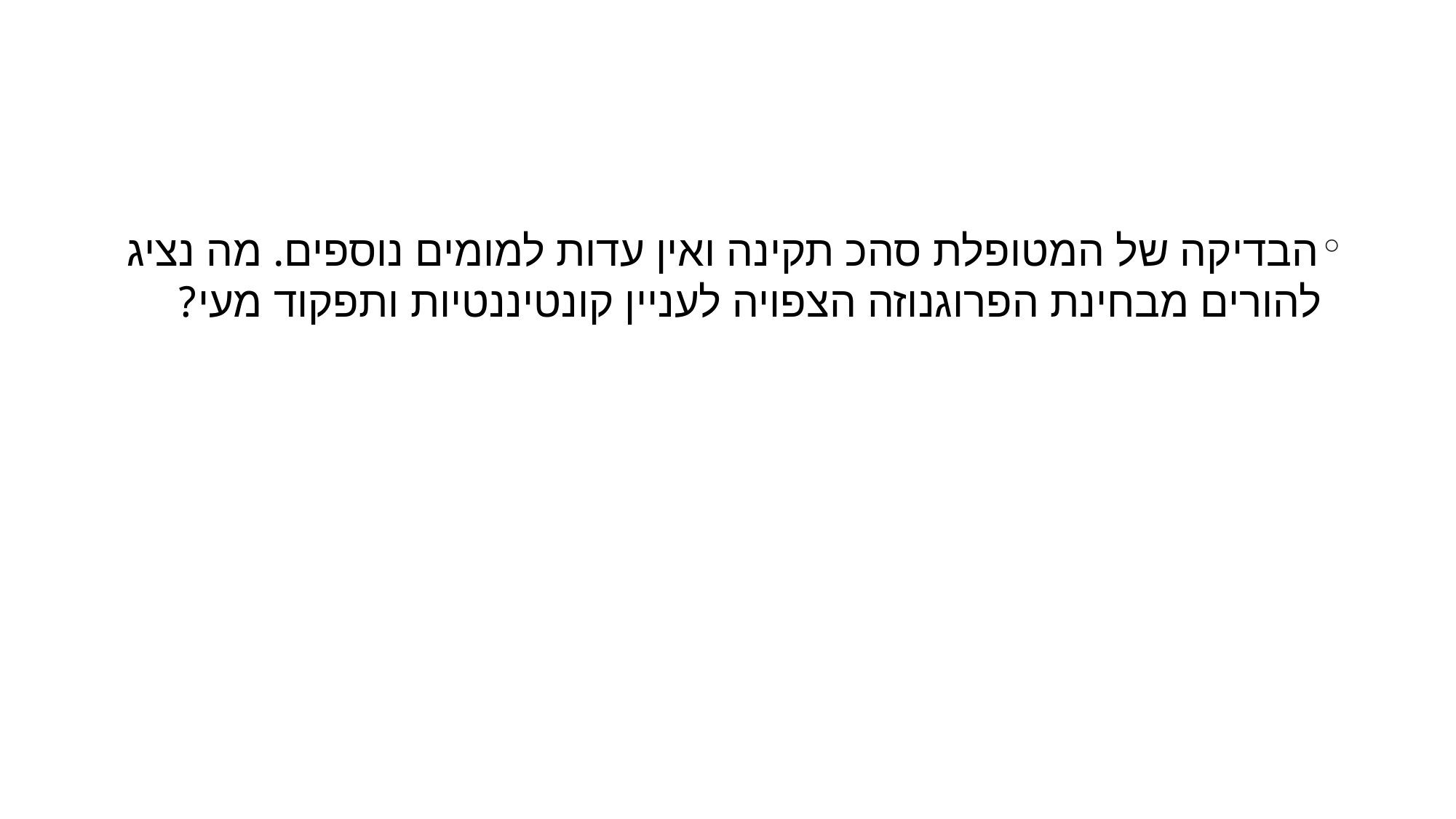

#
הבדיקה של המטופלת סהכ תקינה ואין עדות למומים נוספים. מה נציג להורים מבחינת הפרוגנוזה הצפויה לעניין קונטיננטיות ותפקוד מעי?